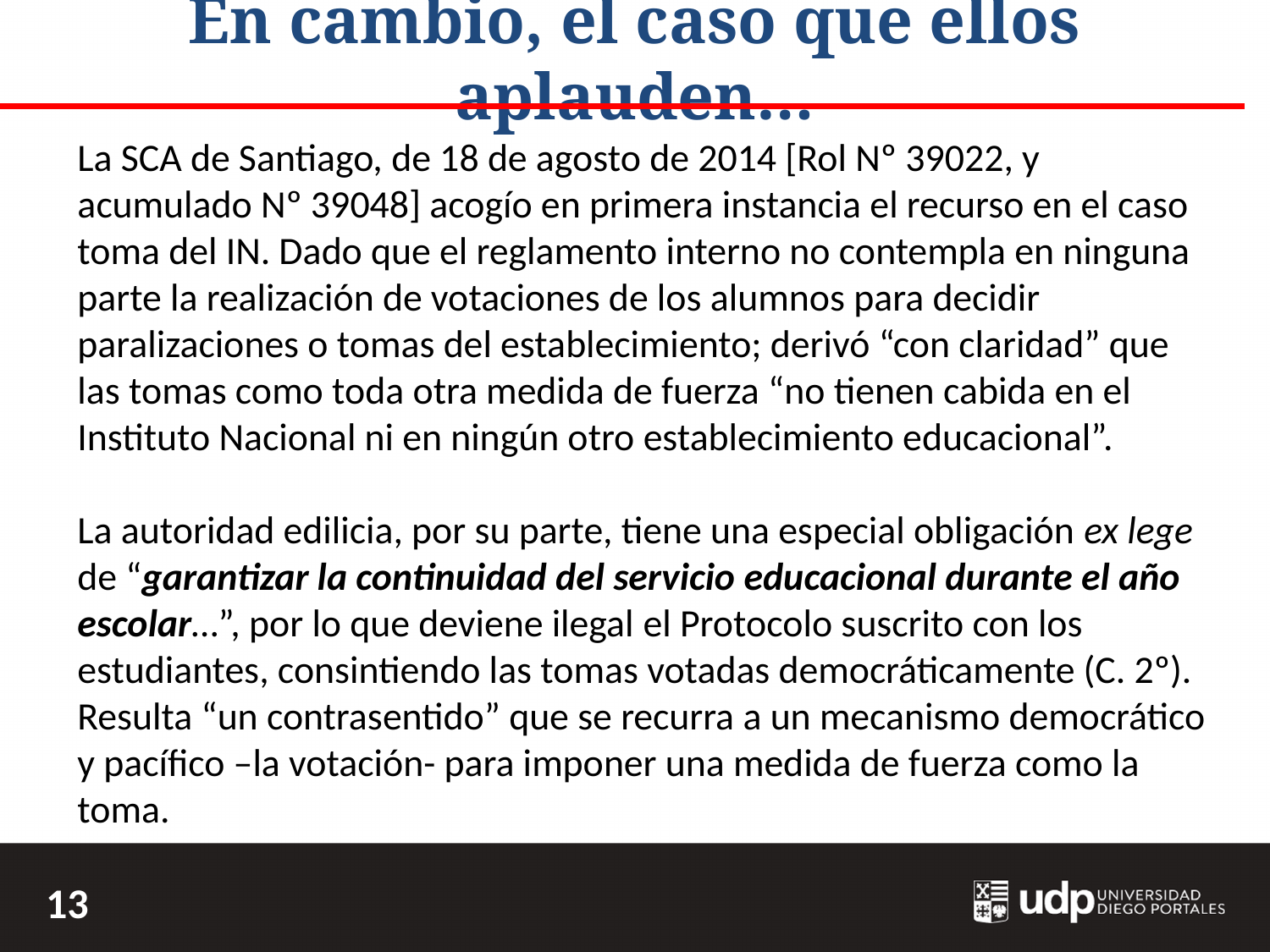

# En cambio, el caso que ellos aplauden…

La SCA de Santiago, de 18 de agosto de 2014 [Rol Nº 39022, y acumulado Nº 39048] acogío en primera instancia el recurso en el caso toma del IN. Dado que el reglamento interno no contempla en ninguna parte la realización de votaciones de los alumnos para decidir paralizaciones o tomas del establecimiento; derivó “con claridad” que las tomas como toda otra medida de fuerza “no tienen cabida en el Instituto Nacional ni en ningún otro establecimiento educacional”.

La autoridad edilicia, por su parte, tiene una especial obligación ex lege de “garantizar la continuidad del servicio educacional durante el año escolar…”, por lo que deviene ilegal el Protocolo suscrito con los estudiantes, consintiendo las tomas votadas democráticamente (C. 2º). Resulta “un contrasentido” que se recurra a un mecanismo democrático y pacífico –la votación- para imponer una medida de fuerza como la toma.
13